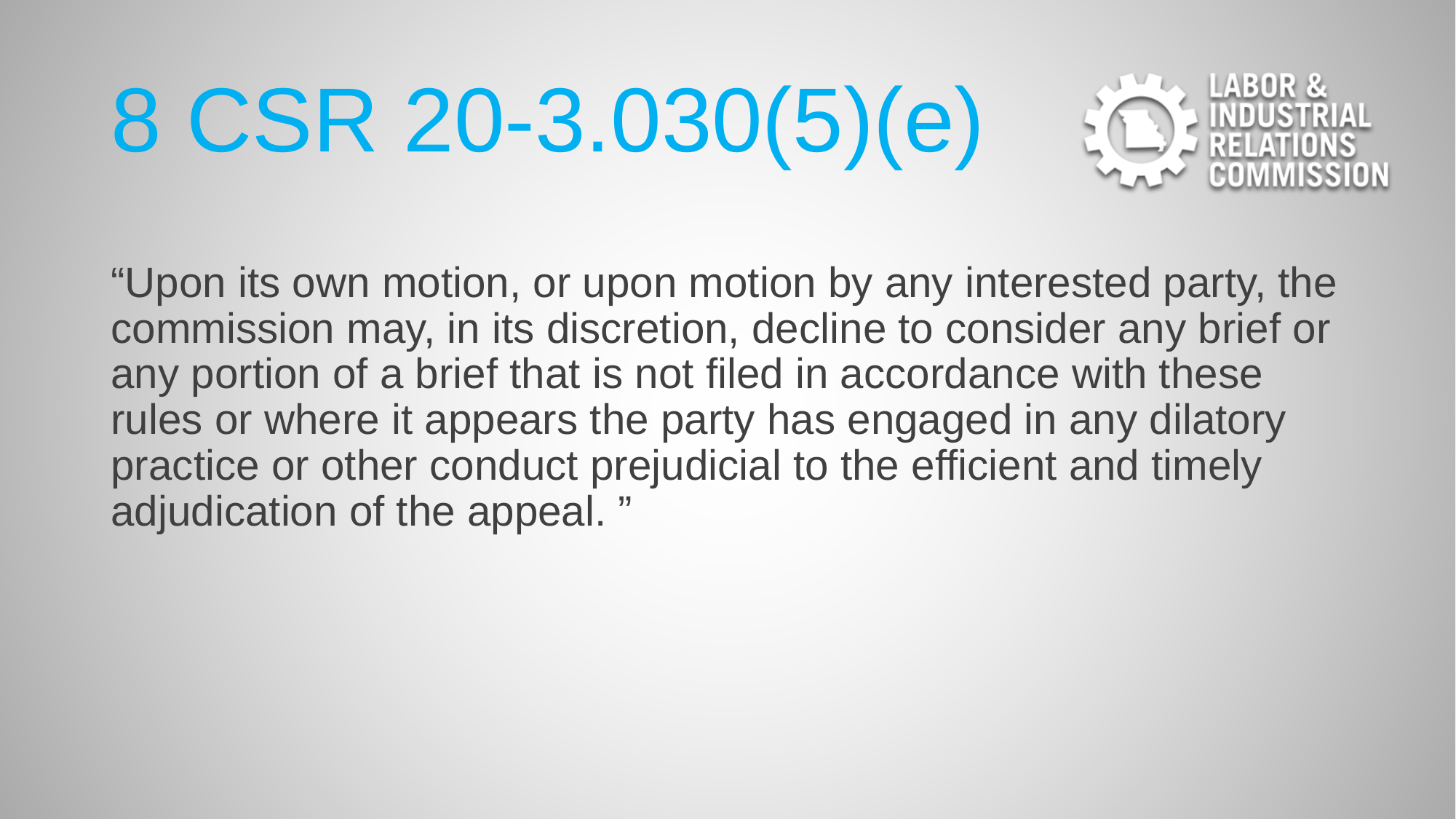

# 8 CSR 20-3.030(5)(e)

“Upon its own motion, or upon motion by any interested party, the commission may, in its discretion, decline to consider any brief or any portion of a brief that is not filed in accordance with these rules or where it appears the party has engaged in any dilatory practice or other conduct prejudicial to the efficient and timely adjudication of the appeal. ”